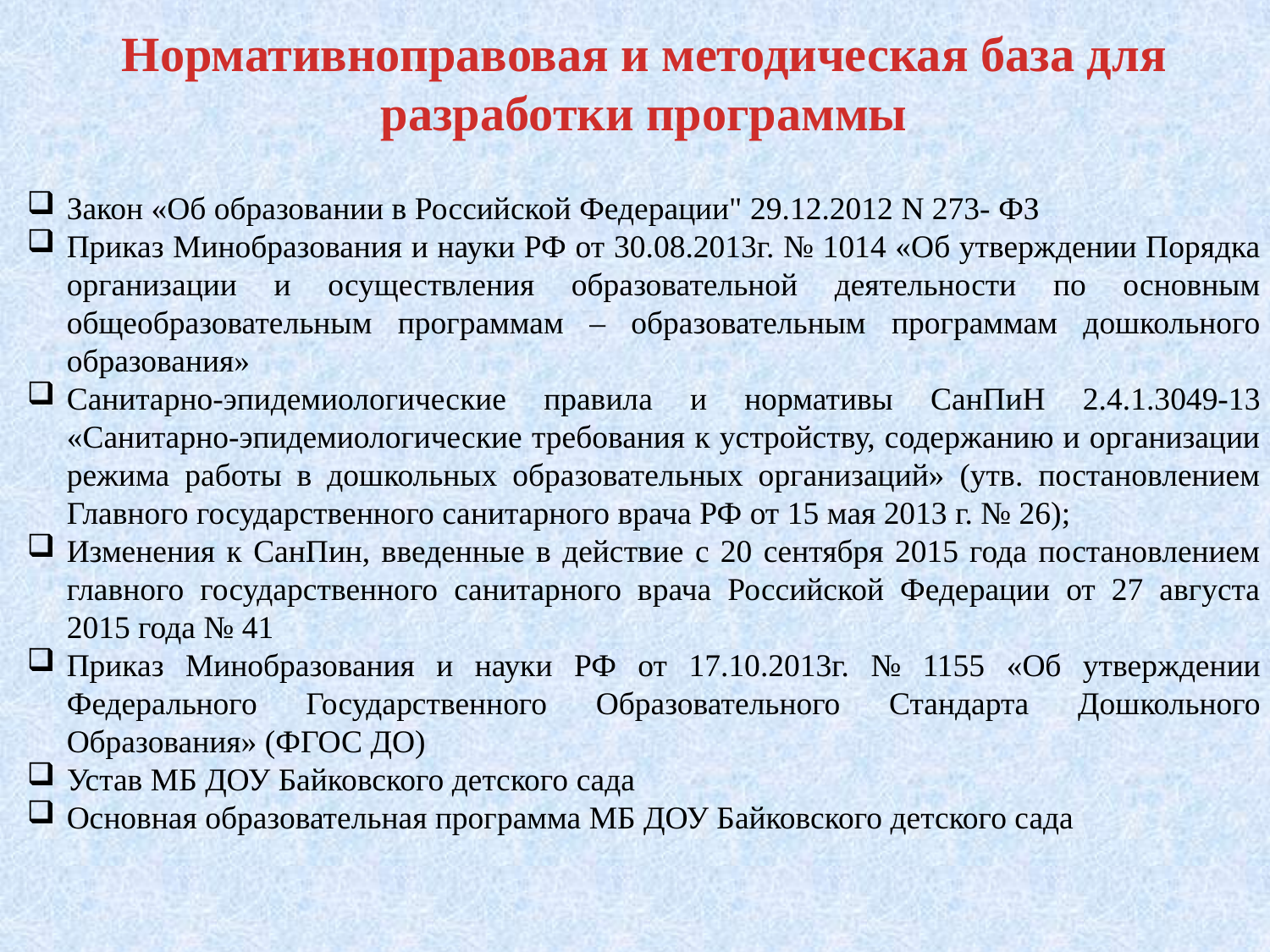

Нормативноправовая и методическая база для разработки программы
Закон «Об образовании в Российской Федерации" 29.12.2012 N 273- ФЗ
Приказ Минобразования и науки РФ от 30.08.2013г. № 1014 «Об утверждении Порядка организации и осуществления образовательной деятельности по основным общеобразовательным программам – образовательным программам дошкольного образования»
Санитарно-эпидемиологические правила и нормативы СанПиН 2.4.1.3049-13 «Санитарно-эпидемиологические требования к устройству, содержанию и организации режима работы в дошкольных образовательных организаций» (утв. постановлением Главного государственного санитарного врача РФ от 15 мая 2013 г. № 26);
Изменения к СанПин, введенные в действие с 20 сентября 2015 года постановлением главного государственного санитарного врача Российской Федерации от 27 августа 2015 года № 41
Приказ Минобразования и науки РФ от 17.10.2013г. № 1155 «Об утверждении Федерального Государственного Образовательного Стандарта Дошкольного Образования» (ФГОС ДО)
Устав МБ ДОУ Байковского детского сада
Основная образовательная программа МБ ДОУ Байковского детского сада